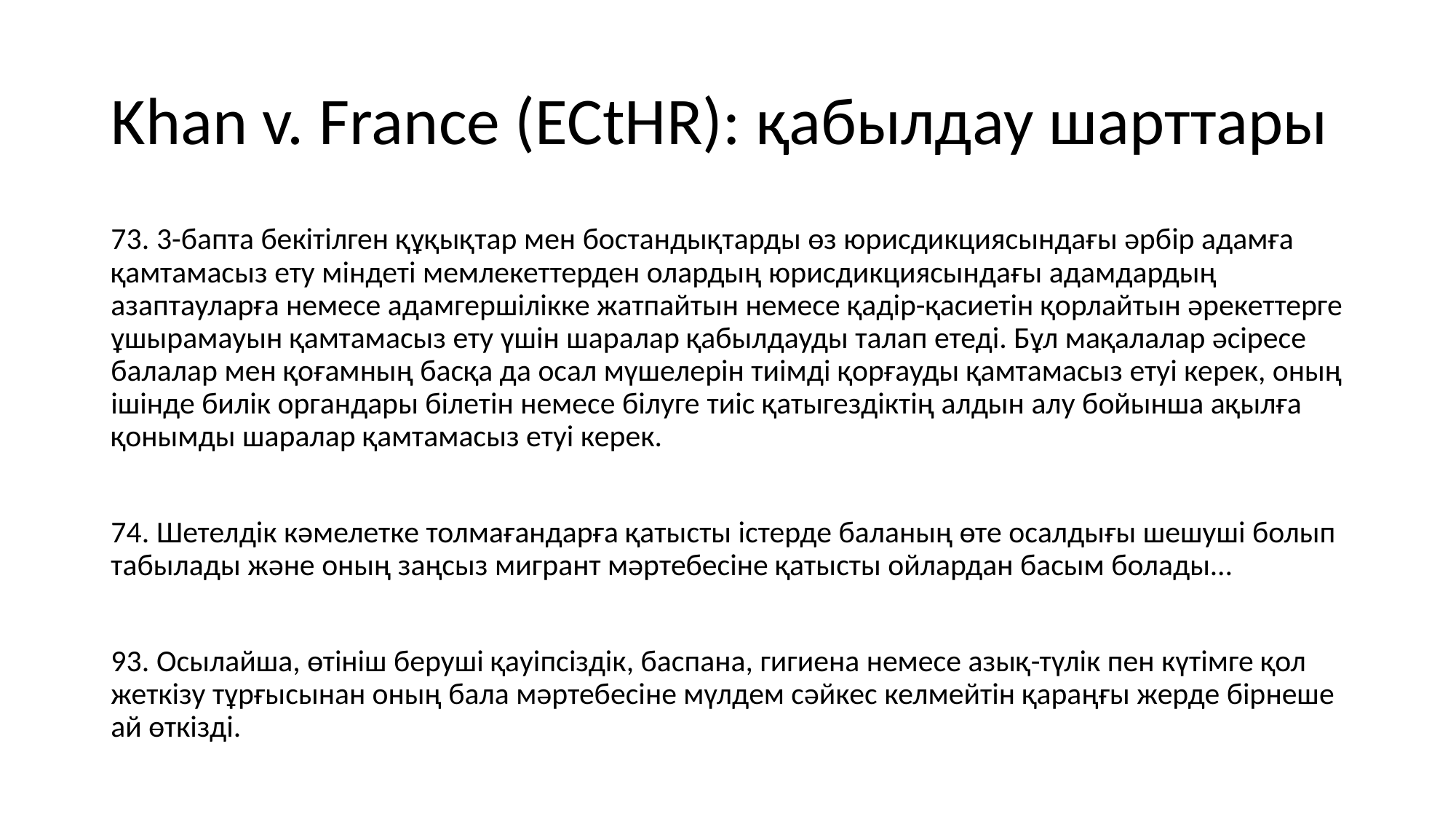

# Khan v. France (ECtHR): қабылдау шарттары
73. 3-бапта бекітілген құқықтар мен бостандықтарды өз юрисдикциясындағы әрбір адамға қамтамасыз ету міндеті мемлекеттерден олардың юрисдикциясындағы адамдардың азаптауларға немесе адамгершілікке жатпайтын немесе қадір-қасиетін қорлайтын әрекеттерге ұшырамауын қамтамасыз ету үшін шаралар қабылдауды талап етеді. Бұл мақалалар әсіресе балалар мен қоғамның басқа да осал мүшелерін тиімді қорғауды қамтамасыз етуі керек, оның ішінде билік органдары білетін немесе білуге ​​тиіс қатыгездіктің алдын алу бойынша ақылға қонымды шаралар қамтамасыз етуі керек.

74. Шетелдік кәмелетке толмағандарға қатысты істерде баланың өте осалдығы шешуші болып табылады және оның заңсыз мигрант мәртебесіне қатысты ойлардан басым болады…

93. Осылайша, өтініш беруші қауіпсіздік, баспана, гигиена немесе азық-түлік пен күтімге қол жеткізу тұрғысынан оның бала мәртебесіне мүлдем сәйкес келмейтін қараңғы жерде бірнеше ай өткізді.